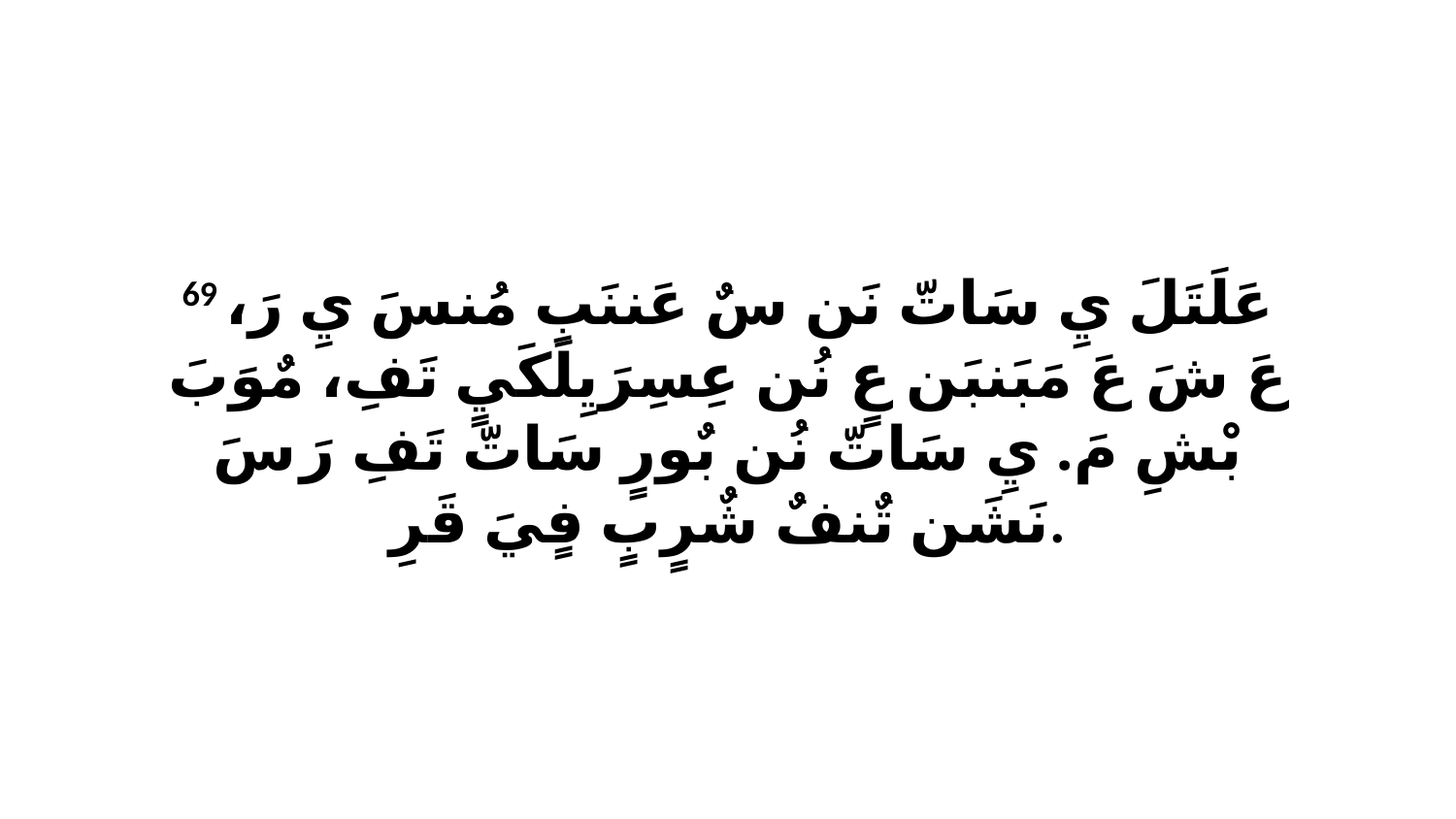

69 عَلَتَلَ يِ سَاتّ نَن سٌ عَننَبِ مُنسَ يِ رَ، عَ شَ عَ مَبَنبَن عٍ نُن عِسِرَيِلَكَيٍ تَفِ، مٌوَبَ بْشِ مَ. يِ سَاتّ نُن بٌورٍ سَاتّ تَفِ رَ سَ نَشَن تٌنفٌ شٌرٍبٍ فٍيَ قَرِ.